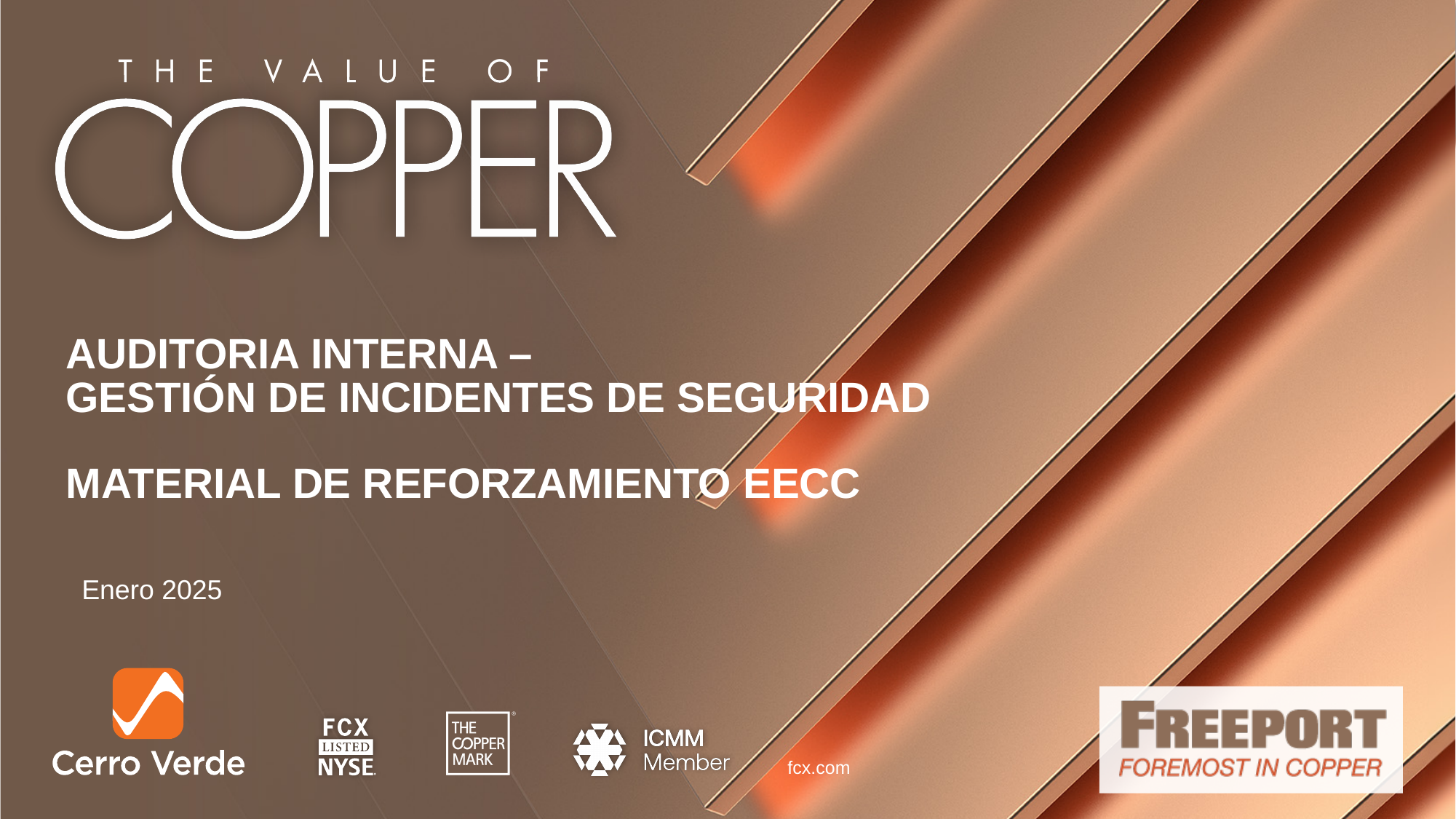

AUDITORIA INTERNA –
GESTIÓN DE INCIDENTES DE SEGURIDAD

MATERIAL DE REFORZAMIENTO EECC

Enero 2025